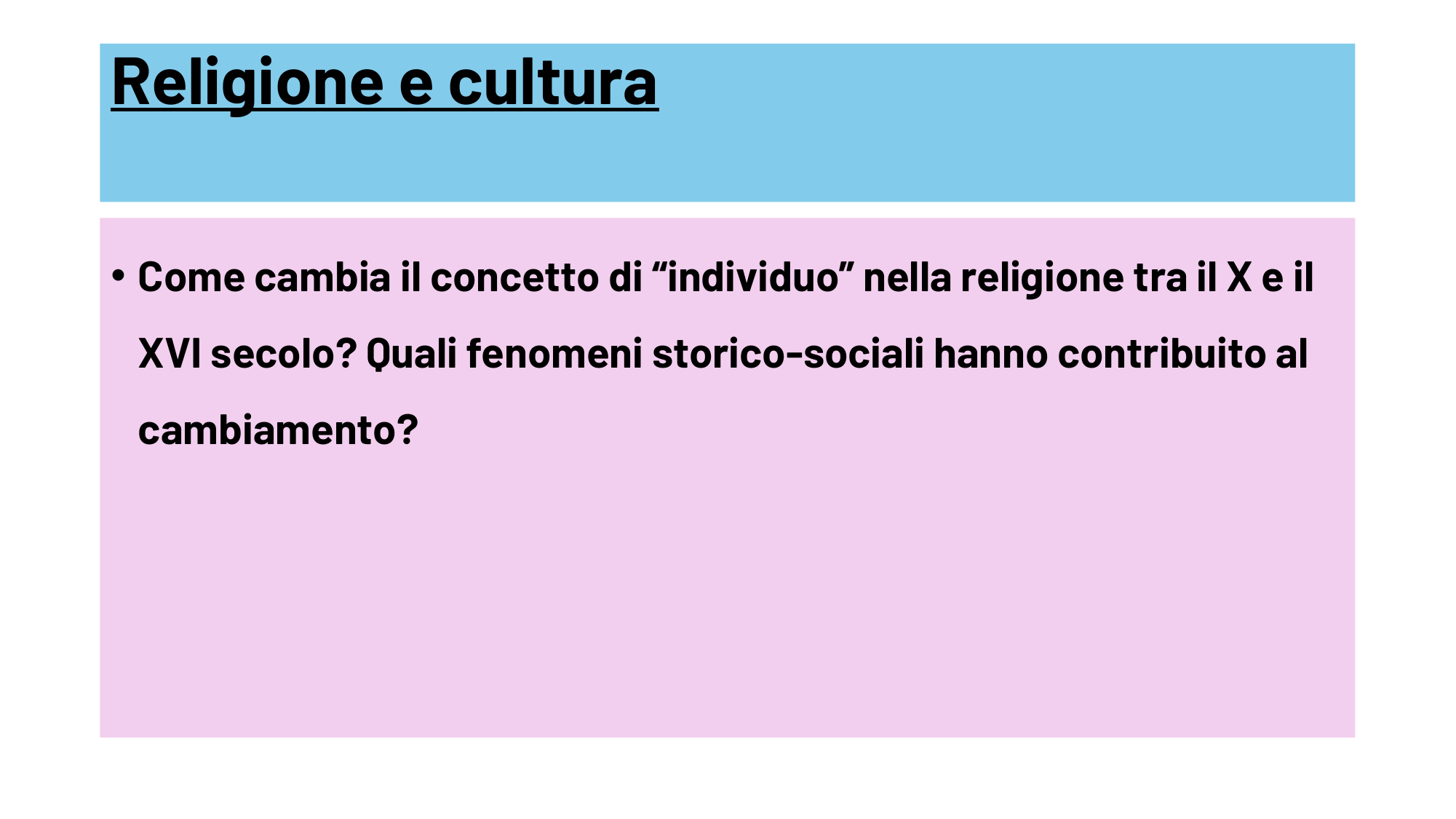

# Religione e cultura
Come cambia il concetto di “individuo” nella religione tra il X e il XVI secolo? Quali fenomeni storico-sociali hanno contribuito al cambiamento?